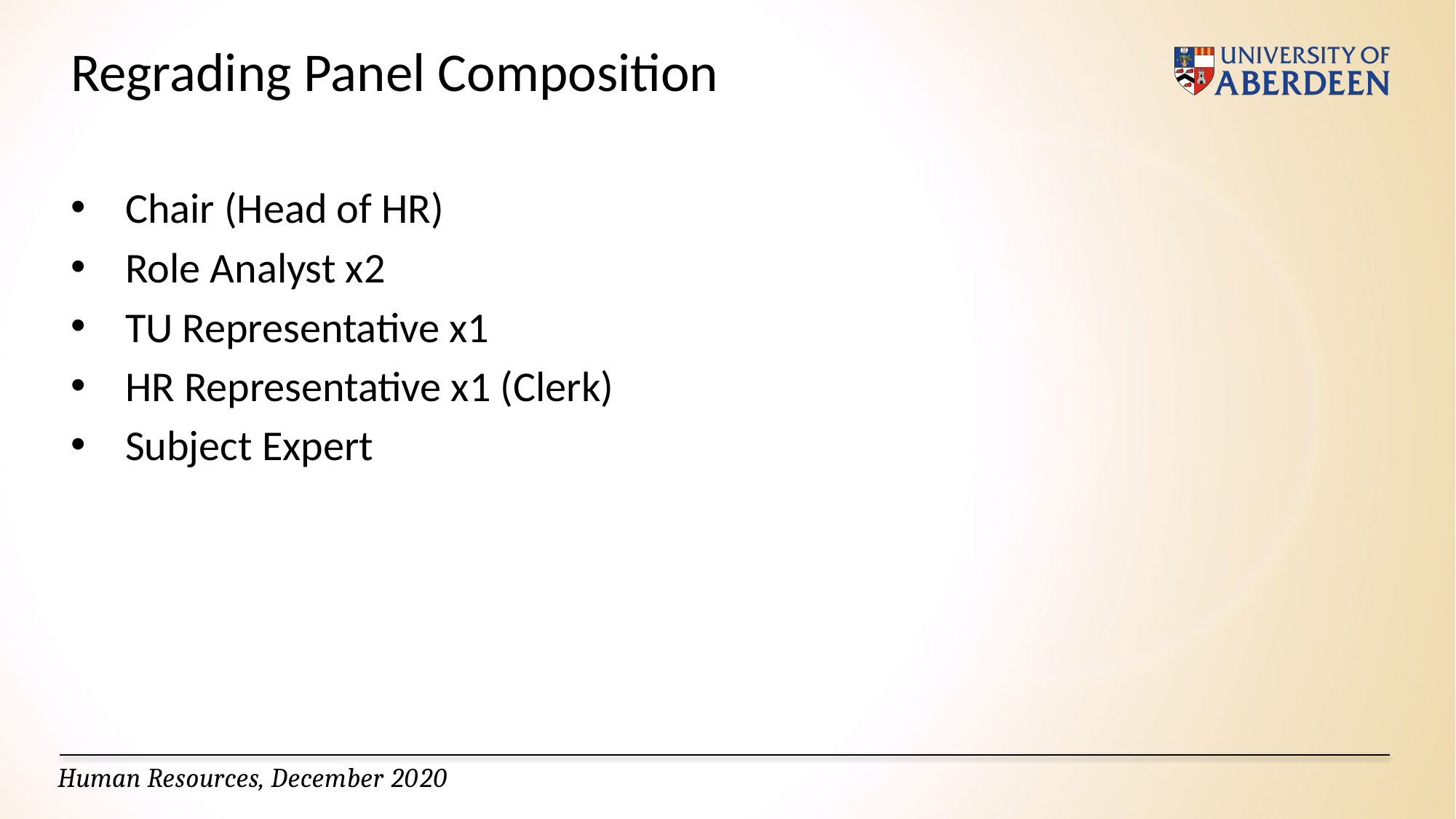

# Regrading Panel Composition

Chair (Head of HR)
Role Analyst x2
TU Representative x1
HR Representative x1 (Clerk)
Subject Expert

Human Resources, December 2020